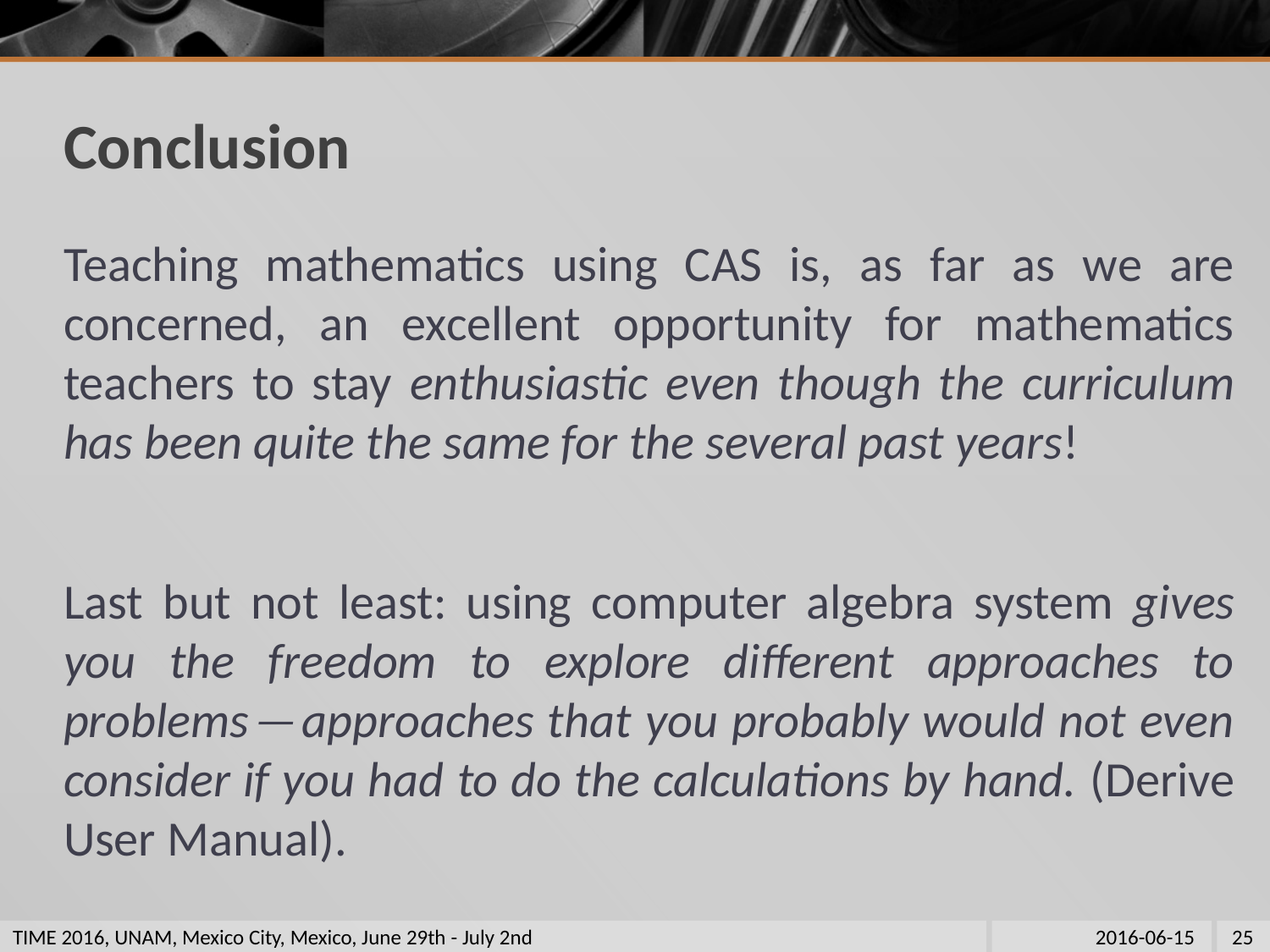

# Conclusion
Teaching mathematics using CAS is, as far as we are concerned, an excellent opportunity for mathematics teachers to stay enthusiastic even though the curriculum has been quite the same for the several past years!

Last but not least: using computer algebra system gives you the freedom to explore different approaches to problems ─ approaches that you probably would not even consider if you had to do the calculations by hand. (Derive User Manual).

TIME 2016, UNAM, Mexico City, Mexico, June 29th - July 2nd
25
2016-06-15